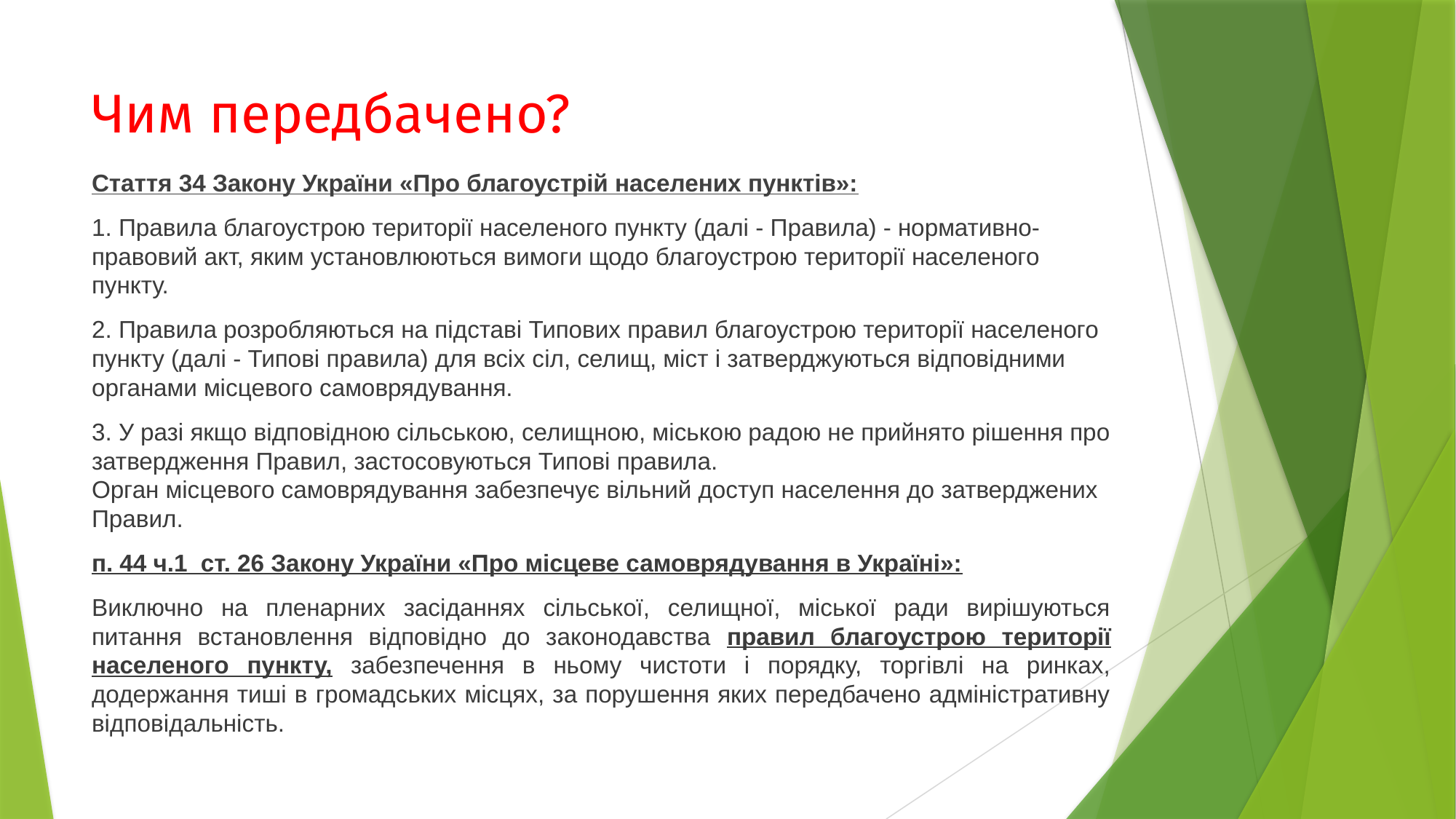

# Чим передбачено?
Стаття 34 Закону України «Про благоустрій населених пунктів»:
1. Правила благоустрою території населеного пункту (далі - Правила) - нормативно-правовий акт, яким установлюються вимоги щодо благоустрою території населеного пункту.
2. Правила розробляються на підставі Типових правил благоустрою території населеного пункту (далі - Типові правила) для всіх сіл, селищ, міст і затверджуються відповідними органами місцевого самоврядування.
3. У разі якщо відповідною сільською, селищною, міською радою не прийнято рішення про затвердження Правил, застосовуються Типові правила.
Орган місцевого самоврядування забезпечує вільний доступ населення до затверджених Правил.
п. 44 ч.1  ст. 26 Закону України «Про місцеве самоврядування в Україні»:
Виключно на пленарних засіданнях сільської, селищної, міської ради вирішуються питання встановлення відповідно до законодавства правил благоустрою території населеного пункту, забезпечення в ньому чистоти і порядку, торгівлі на ринках, додержання тиші в громадських місцях, за порушення яких передбачено адміністративну відповідальність.